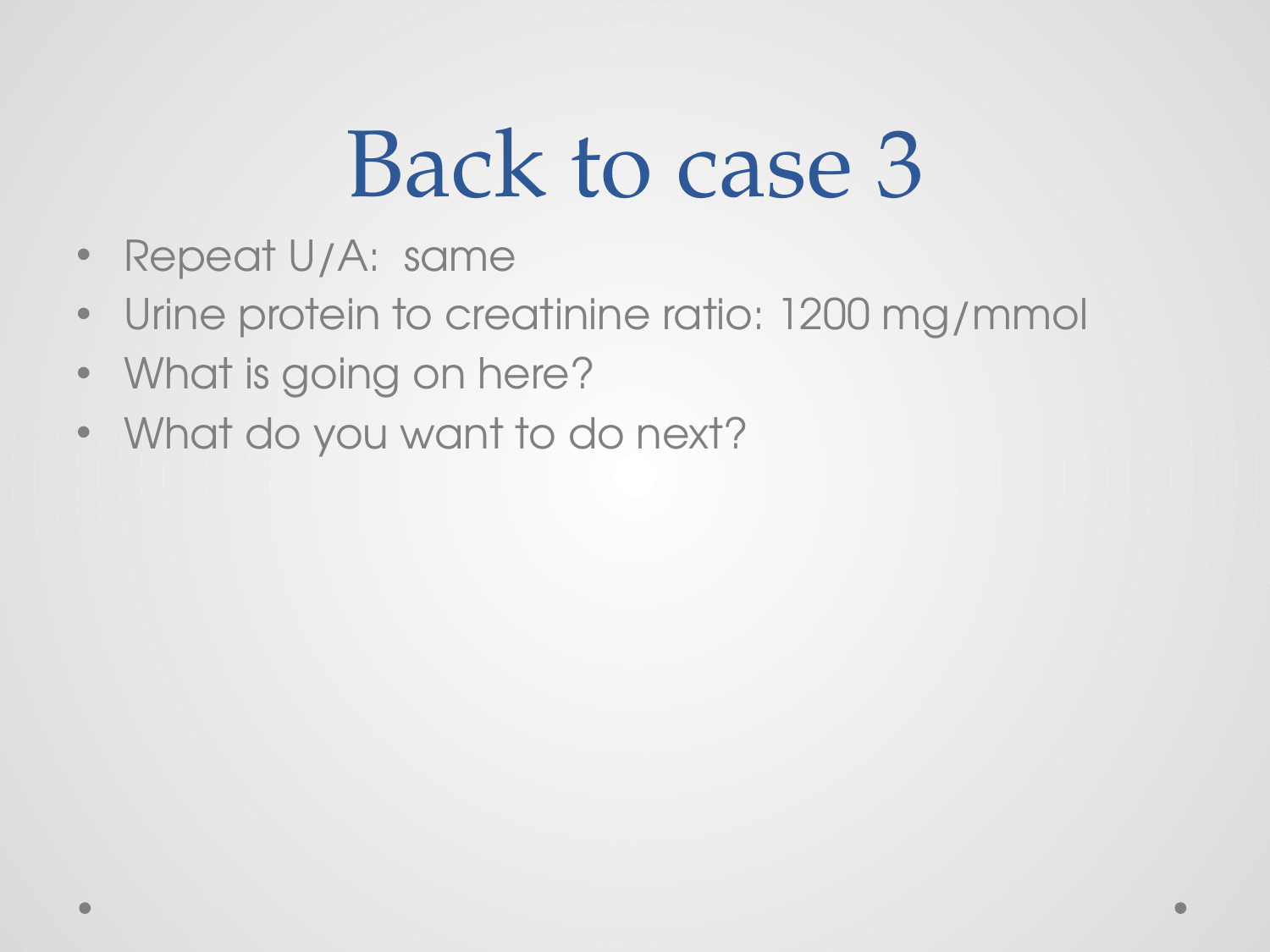

# Back to case 3
Repeat U/A:  same
Urine protein to creatinine ratio: 1200 mg/mmol
What is going on here?
What do you want to do next?